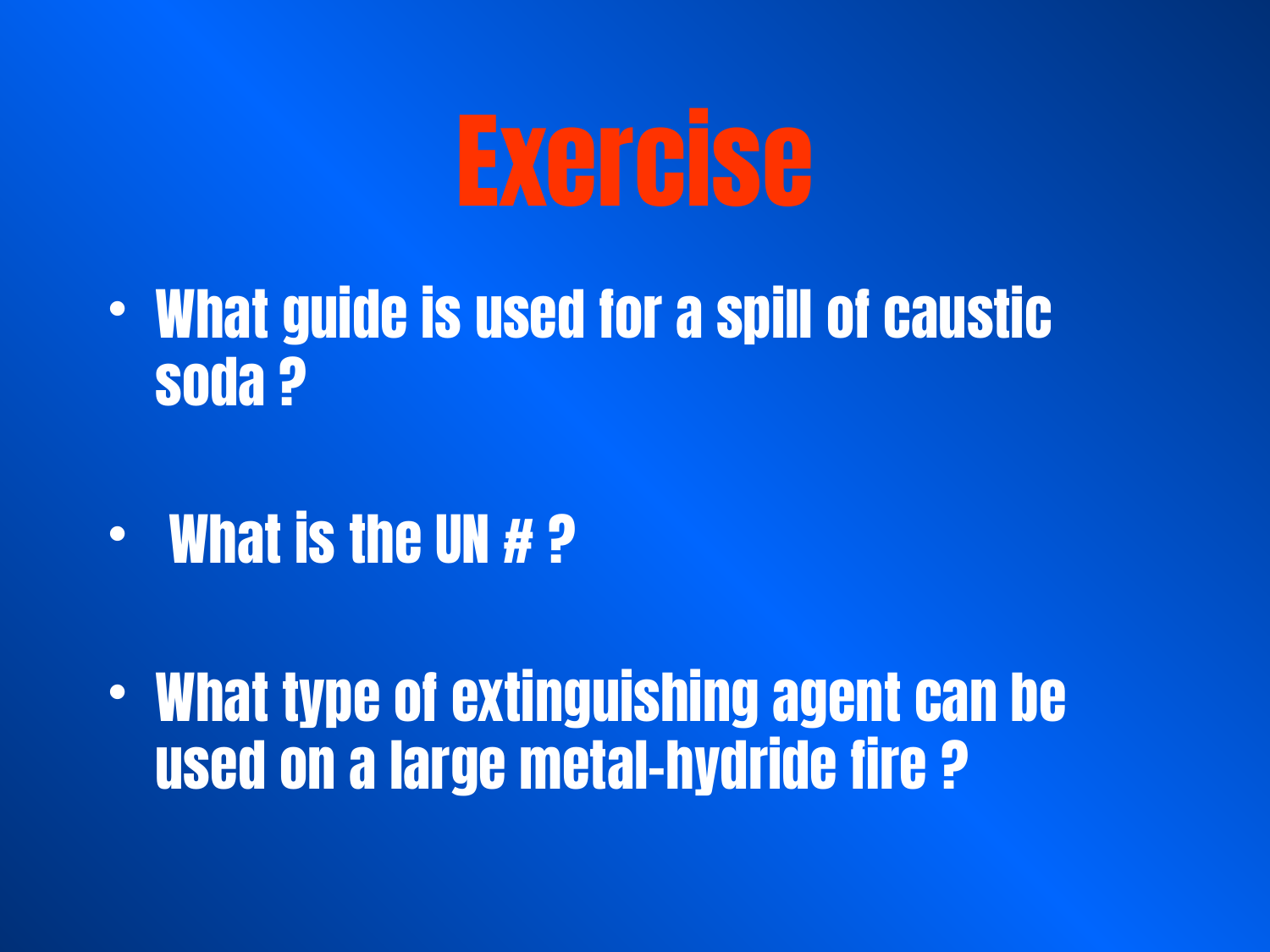

# Exercise
What guide is used for a spill of caustic soda ?

 What is the UN # ?

What type of extinguishing agent can be used on a large metal-hydride fire ?